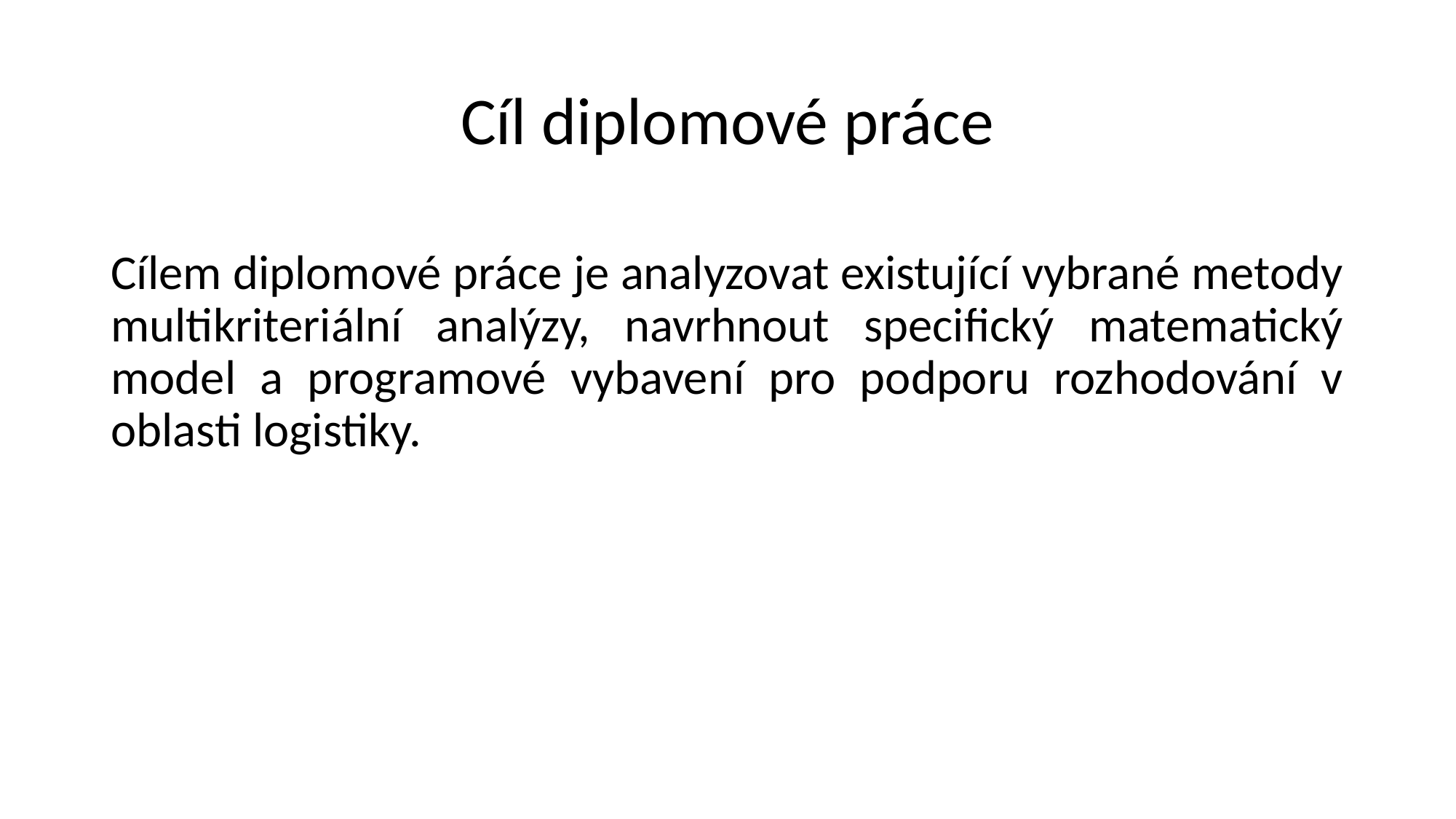

# Cíl diplomové práce
Cílem diplomové práce je analyzovat existující vybrané metody multikriteriální analýzy, navrhnout specifický matematický model a programové vybavení pro podporu rozhodování v oblasti logistiky.